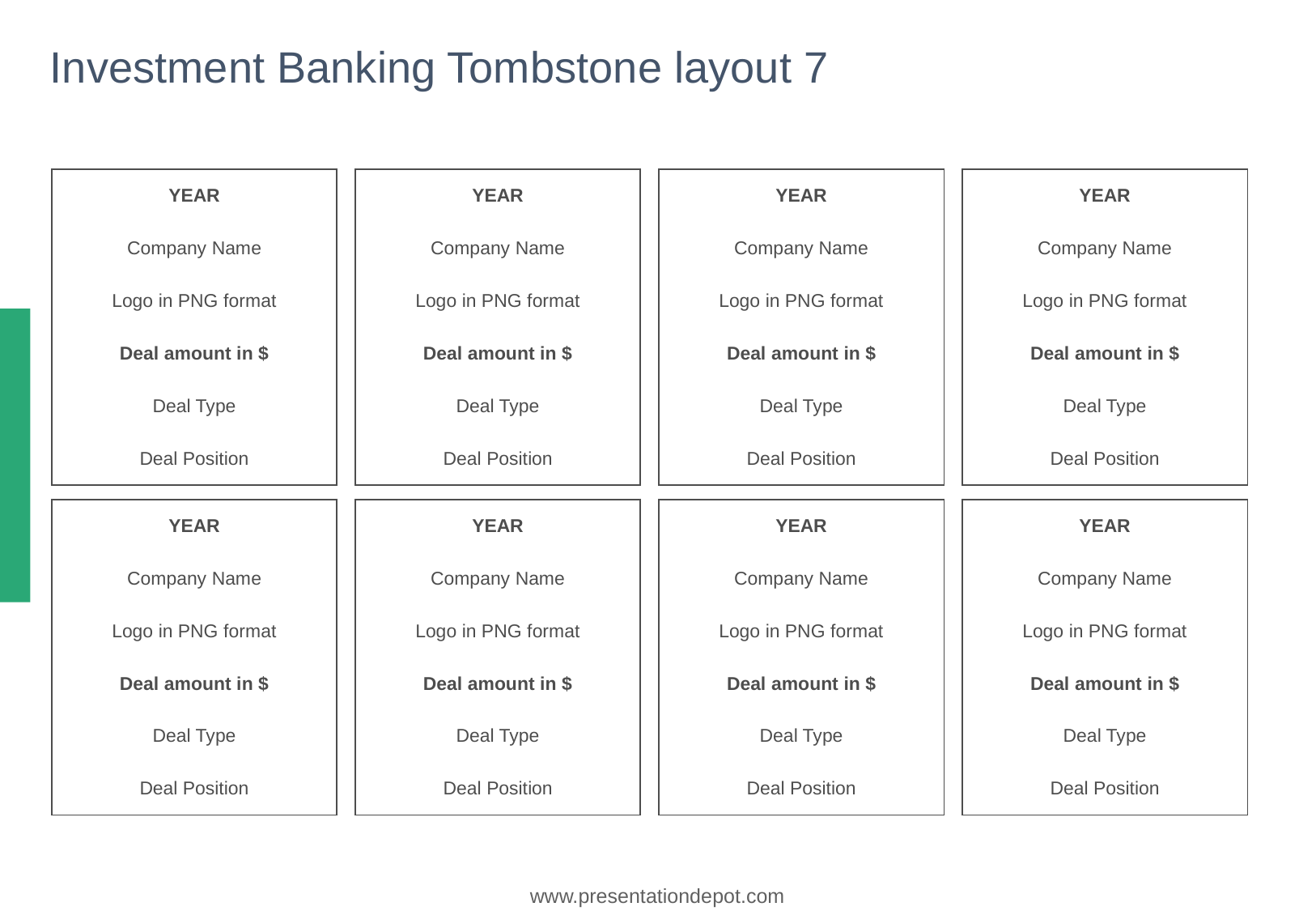

# Investment Banking Tombstone layout 7
| YEAR |
| --- |
| Company Name |
| Logo in PNG format |
| Deal amount in $ |
| Deal Type |
| Deal Position |
| YEAR |
| --- |
| Company Name |
| Logo in PNG format |
| Deal amount in $ |
| Deal Type |
| Deal Position |
| YEAR |
| --- |
| Company Name |
| Logo in PNG format |
| Deal amount in $ |
| Deal Type |
| Deal Position |
| YEAR |
| --- |
| Company Name |
| Logo in PNG format |
| Deal amount in $ |
| Deal Type |
| Deal Position |
| YEAR |
| --- |
| Company Name |
| Logo in PNG format |
| Deal amount in $ |
| Deal Type |
| Deal Position |
| YEAR |
| --- |
| Company Name |
| Logo in PNG format |
| Deal amount in $ |
| Deal Type |
| Deal Position |
| YEAR |
| --- |
| Company Name |
| Logo in PNG format |
| Deal amount in $ |
| Deal Type |
| Deal Position |
| YEAR |
| --- |
| Company Name |
| Logo in PNG format |
| Deal amount in $ |
| Deal Type |
| Deal Position |
www.presentationdepot.com